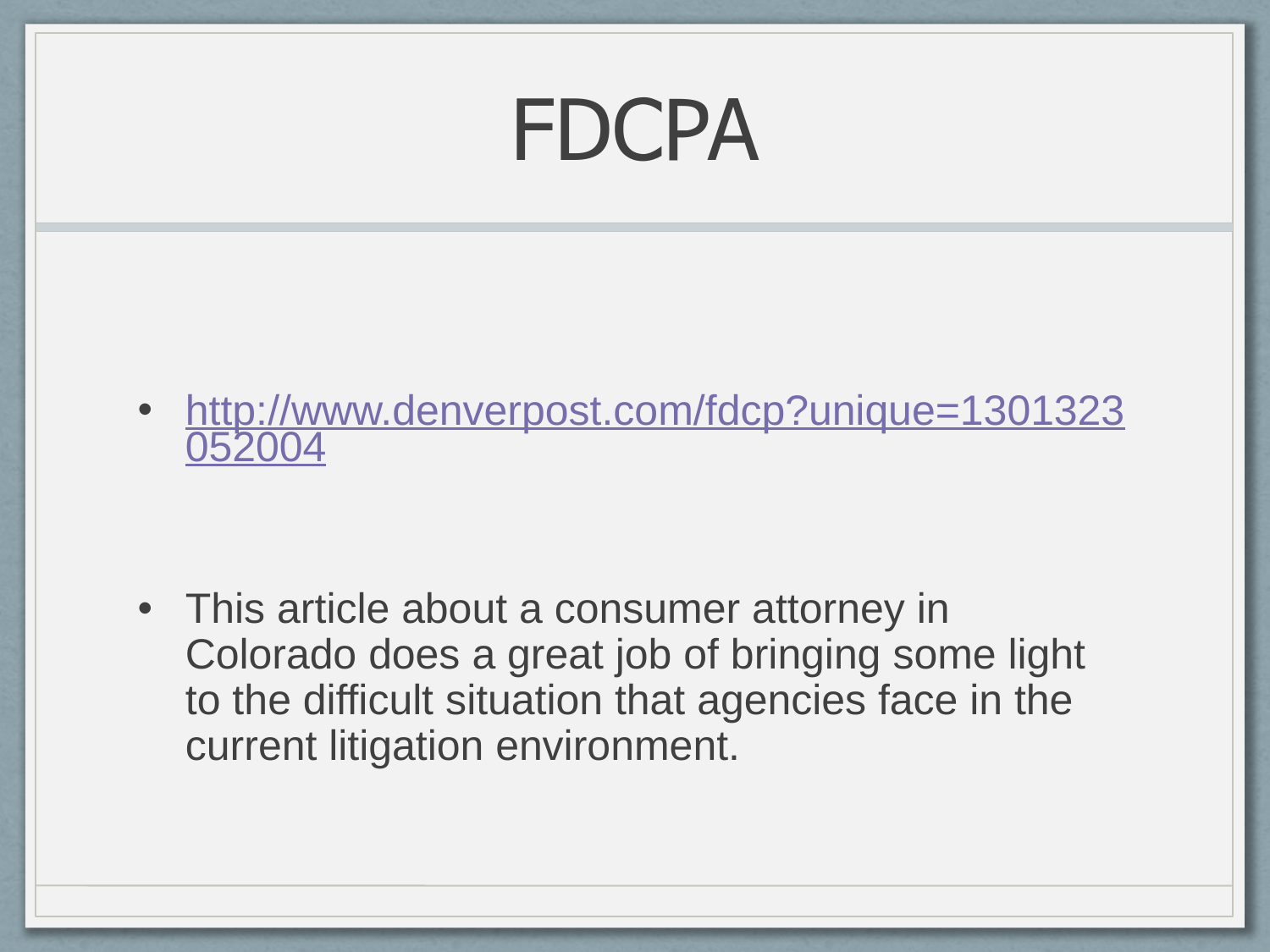

# FDCPA

http://www.denverpost.com/fdcp?unique=1301323052004

This article about a consumer attorney in Colorado does a great job of bringing some light to the difficult situation that agencies face in the current litigation environment.